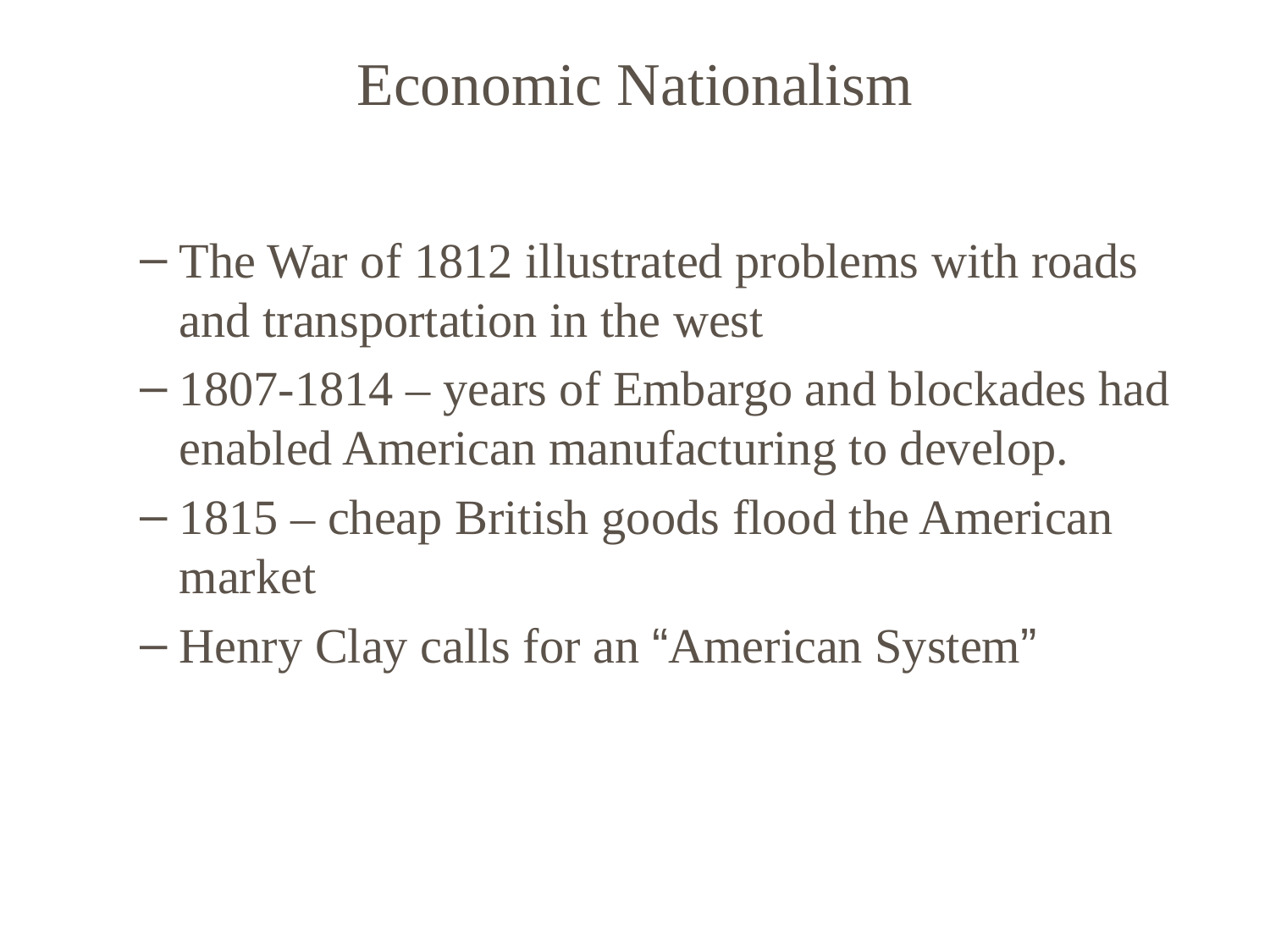

# Economic Nationalism
The War of 1812 illustrated problems with roads and transportation in the west
1807-1814 – years of Embargo and blockades had enabled American manufacturing to develop.
1815 – cheap British goods flood the American market
Henry Clay calls for an “American System”